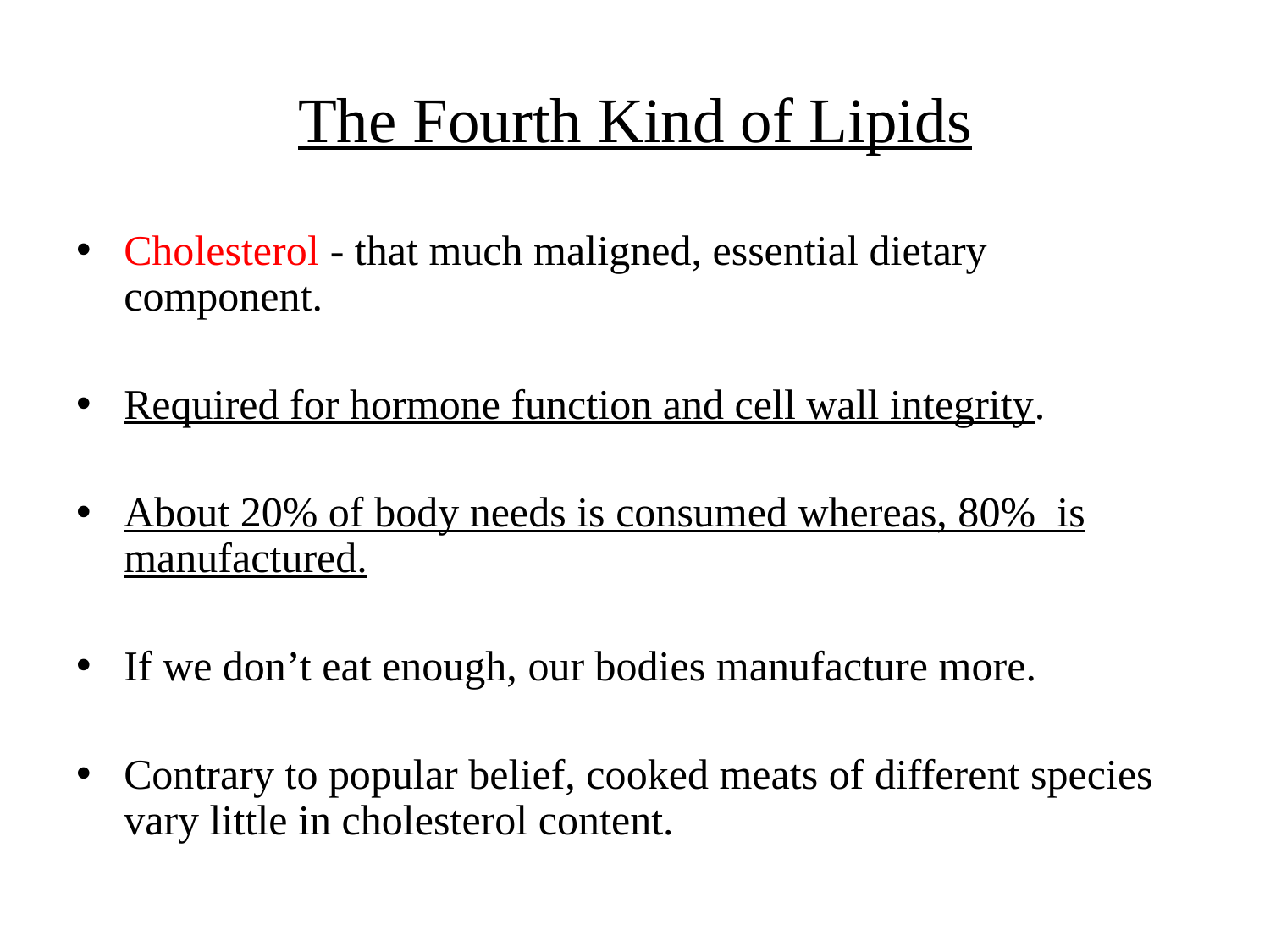

# The Fourth Kind of Lipids
Cholesterol - that much maligned, essential dietary component.

Required for hormone function and cell wall integrity.

About 20% of body needs is consumed whereas, 80%  is manufactured.

If we don’t eat enough, our bodies manufacture more.

Contrary to popular belief, cooked meats of different species vary little in cholesterol content.